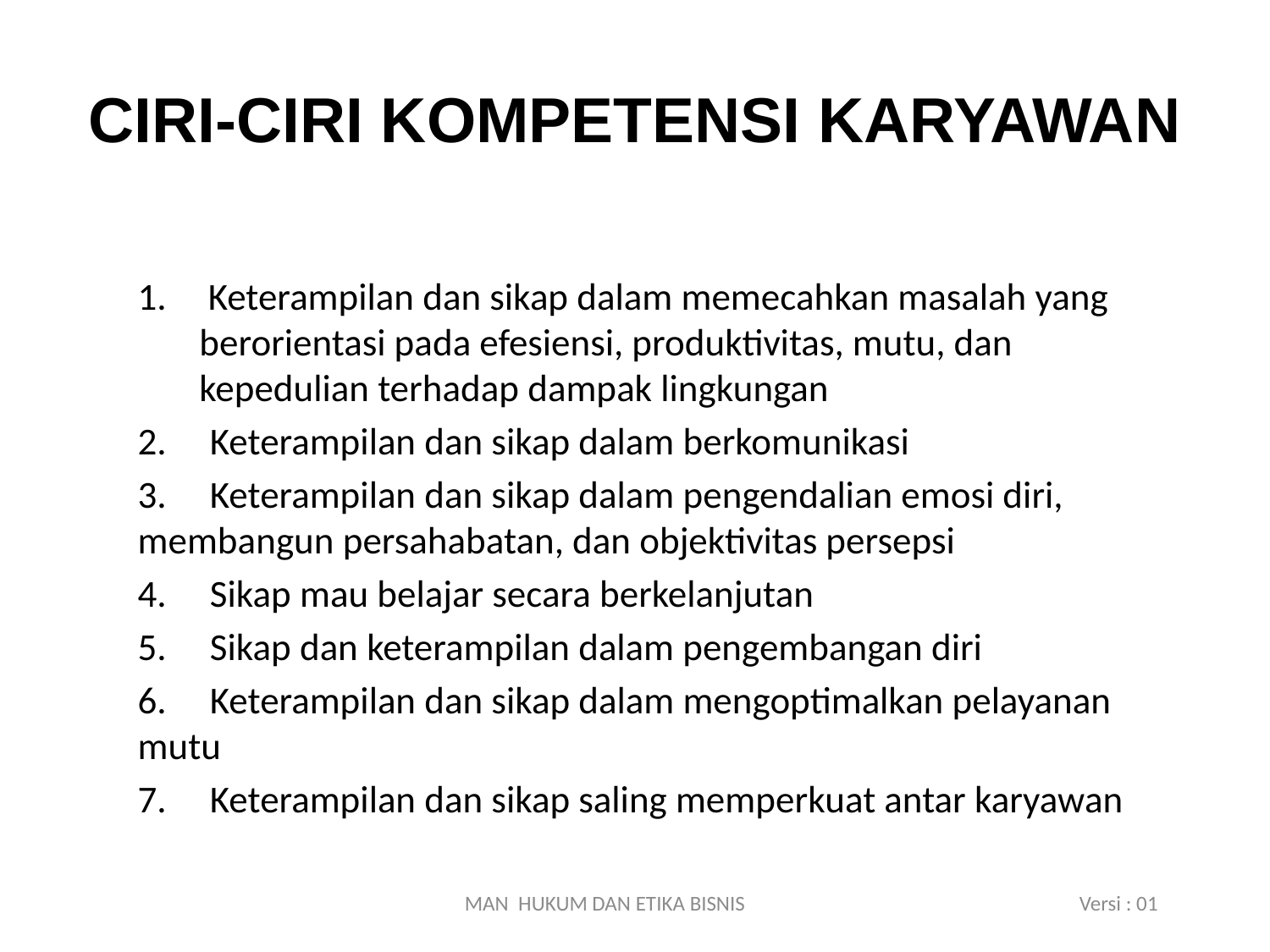

# CIRI-CIRI KOMPETENSI KARYAWAN
 Keterampilan dan sikap dalam memecahkan masalah yang berorientasi pada efesiensi, produktivitas, mutu, dan kepedulian terhadap dampak lingkungan
2.     Keterampilan dan sikap dalam berkomunikasi
3.     Keterampilan dan sikap dalam pengendalian emosi diri,   membangun persahabatan, dan objektivitas persepsi
4.     Sikap mau belajar secara berkelanjutan
5.     Sikap dan keterampilan dalam pengembangan diri
6.     Keterampilan dan sikap dalam mengoptimalkan pelayanan mutu
7.     Keterampilan dan sikap saling memperkuat antar karyawan

MAN  HUKUM DAN ETIKA BISNIS                                                                     Versi : 01